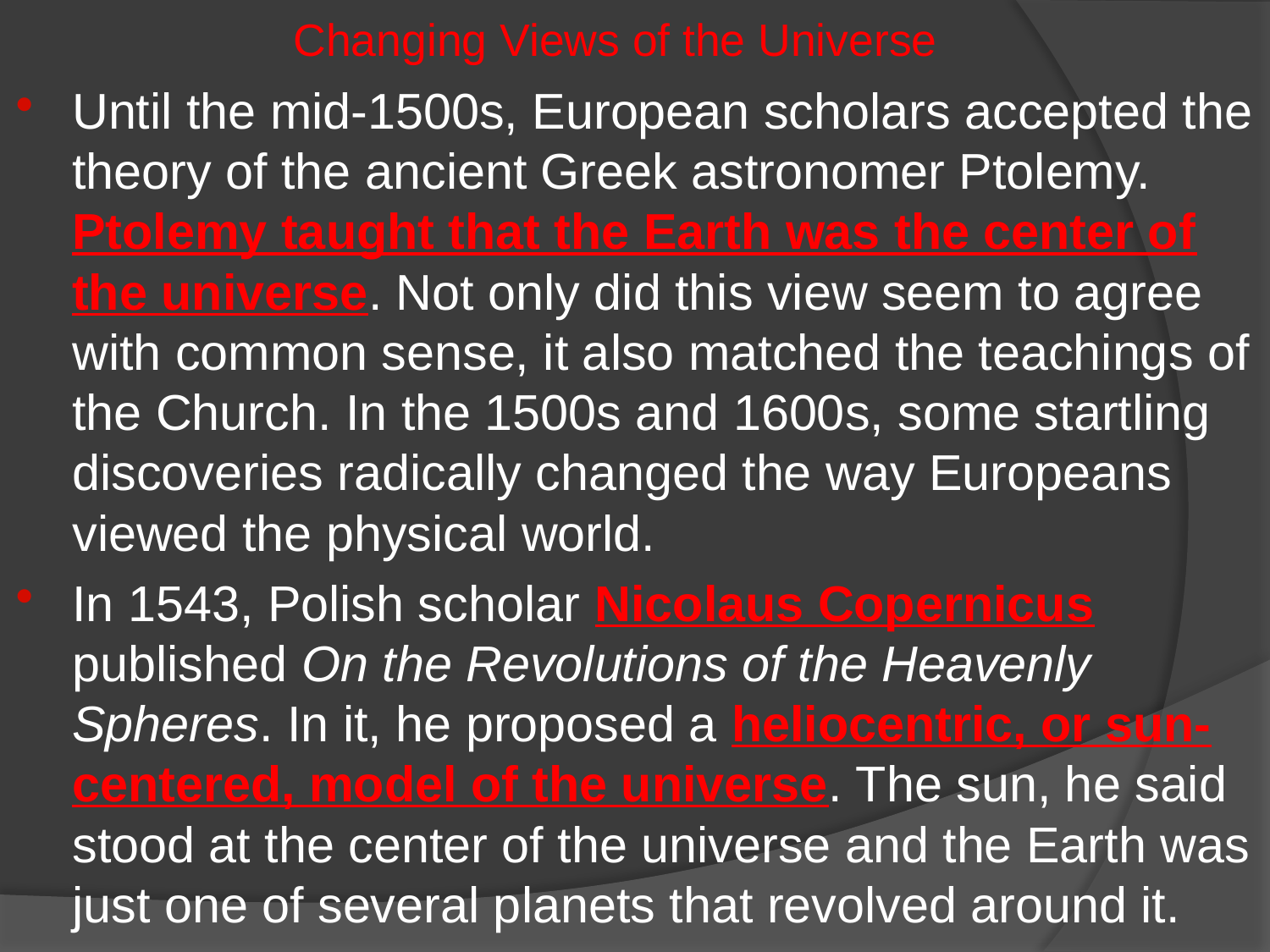

# Changing Views of the Universe
Until the mid-1500s, European scholars accepted the theory of the ancient Greek astronomer Ptolemy. Ptolemy taught that the Earth was the center of the universe. Not only did this view seem to agree with common sense, it also matched the teachings of the Church. In the 1500s and 1600s, some startling discoveries radically changed the way Europeans viewed the physical world.
In 1543, Polish scholar Nicolaus Copernicus published On the Revolutions of the Heavenly Spheres. In it, he proposed a heliocentric, or sun-centered, model of the universe. The sun, he said stood at the center of the universe and the Earth was just one of several planets that revolved around it.